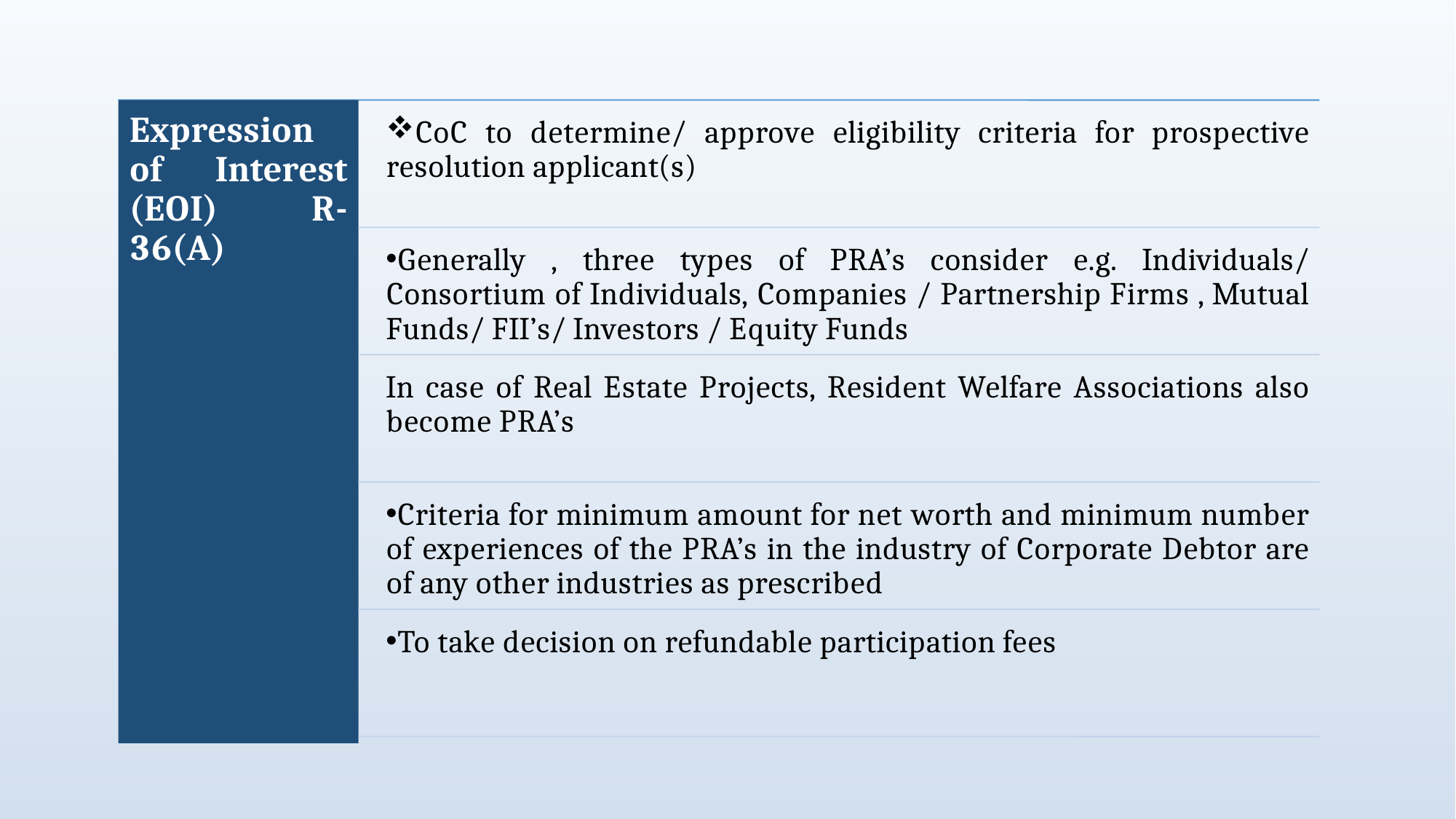

Expression of Interest (EOI) R-36(A)
CoC to determine/ approve eligibility criteria for prospective resolution applicant(s)
Generally , three types of PRA’s consider e.g. Individuals/ Consortium of Individuals, Companies / Partnership Firms , Mutual Funds/ FII’s/ Investors / Equity Funds
In case of Real Estate Projects, Resident Welfare Associations also become PRA’s
Criteria for minimum amount for net worth and minimum number of experiences of the PRA’s in the industry of Corporate Debtor are of any other industries as prescribed
To take decision on refundable participation fees